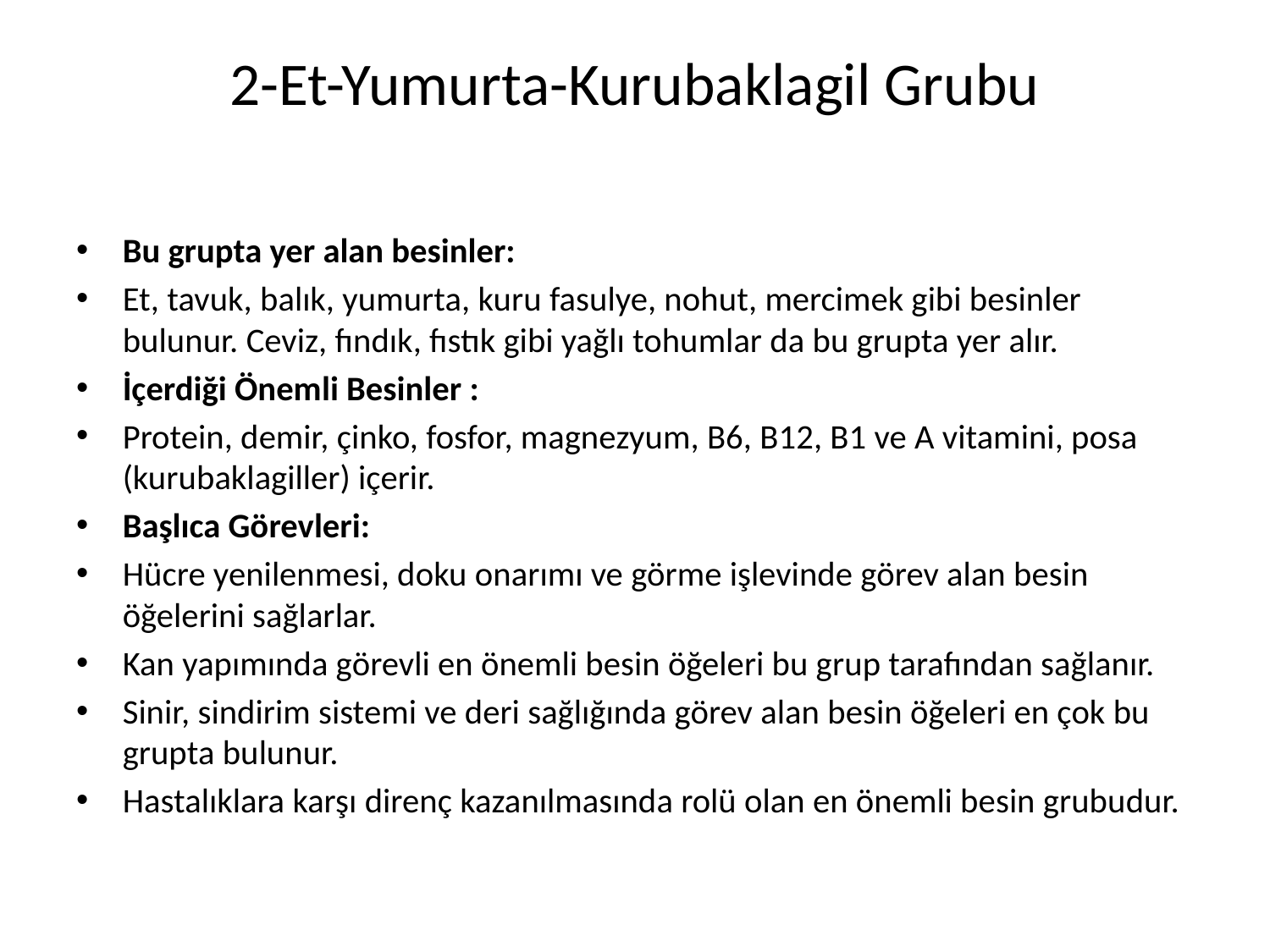

# 2-Et-Yumurta-Kurubaklagil Grubu
Bu grupta yer alan besinler:
Et, tavuk, balık, yumurta, kuru fasulye, nohut, mercimek gibi besinler bulunur. Ceviz, fındık, fıstık gibi yağlı tohumlar da bu grupta yer alır.
İçerdiği Önemli Besinler :
Protein, demir, çinko, fosfor, magnezyum, B6, B12, B1 ve A vitamini, posa (kurubaklagiller) içerir.
Başlıca Görevleri:
Hücre yenilenmesi, doku onarımı ve görme işlevinde görev alan besin öğelerini sağlarlar.
Kan yapımında görevli en önemli besin öğeleri bu grup tarafından sağlanır.
Sinir, sindirim sistemi ve deri sağlığında görev alan besin öğeleri en çok bu grupta bulunur.
Hastalıklara karşı direnç kazanılmasında rolü olan en önemli besin grubudur.